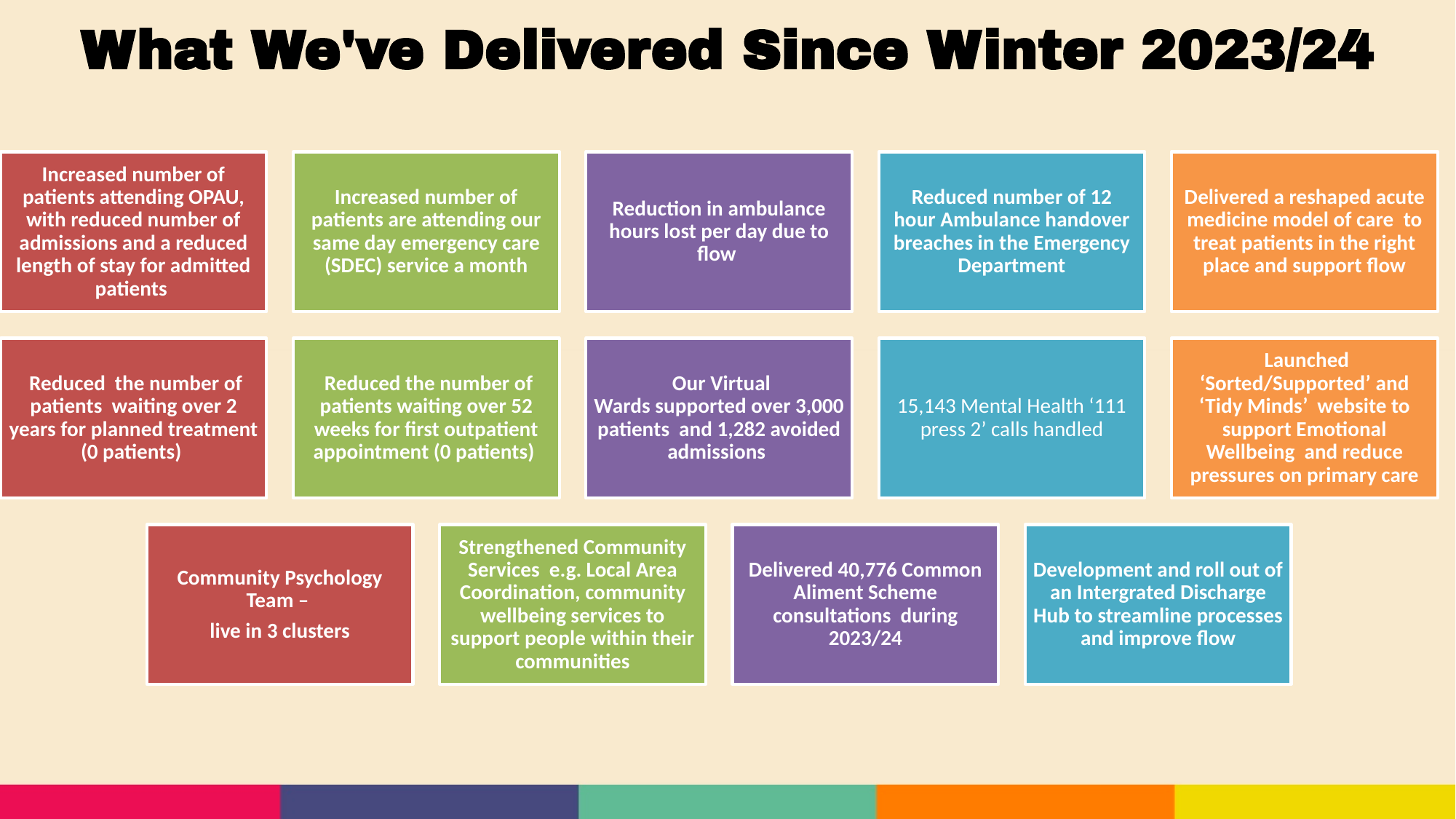

What We've Delivered Since Winter 2023/24
Increased number of patients attending OPAU, with reduced number of admissions and a reduced length of stay for admitted patients
Increased number of patients are attending our same day emergency care (SDEC) service a month
Reduction in ambulance hours lost per day due to flow
Reduced number of 12 hour Ambulance handover breaches in the Emergency Department
Delivered a reshaped acute medicine model of care  to treat patients in the right place and support flow
 Reduced  the number of patients  waiting over 2 years for planned treatment (0 patients)
 Reduced the number of patients waiting over 52 weeks for first outpatient appointment (0 patients)
 Our Virtual Wards supported over 3,000 patients  and 1,282 avoided admissions
15,143 Mental Health ‘111 press 2’ calls handled
 Launched ‘Sorted/Supported’ and ‘Tidy Minds’  website to support Emotional Wellbeing  and reduce pressures on primary care
Community Psychology Team –
live in 3 clusters
Strengthened Community Services  e.g. Local Area Coordination, community wellbeing services to support people within their communities
Delivered 40,776 Common Aliment Scheme consultations  during 2023/24
Development and roll out of an Intergrated Discharge Hub to streamline processes and improve flow